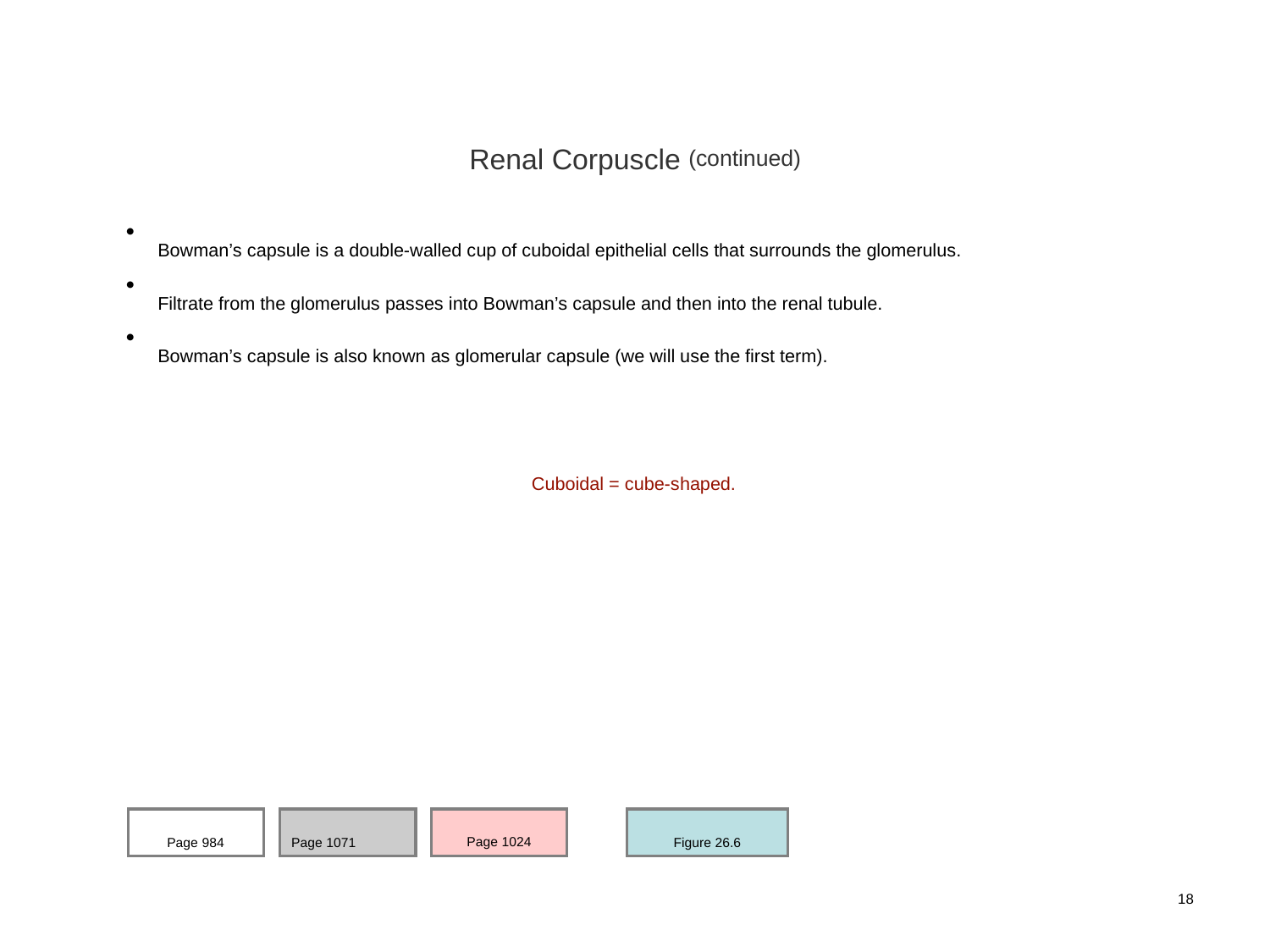

Renal Corpuscle (continued)
Bowman’s capsule is a double-walled cup of cuboidal epithelial cells that surrounds the glomerulus.
Filtrate from the glomerulus passes into Bowman’s capsule and then into the renal tubule.
Bowman’s capsule is also known as glomerular capsule (we will use the first term).

Page 984

Page 1071

Page 1024

Figure 26.6
Cuboidal = cube-shaped.
18